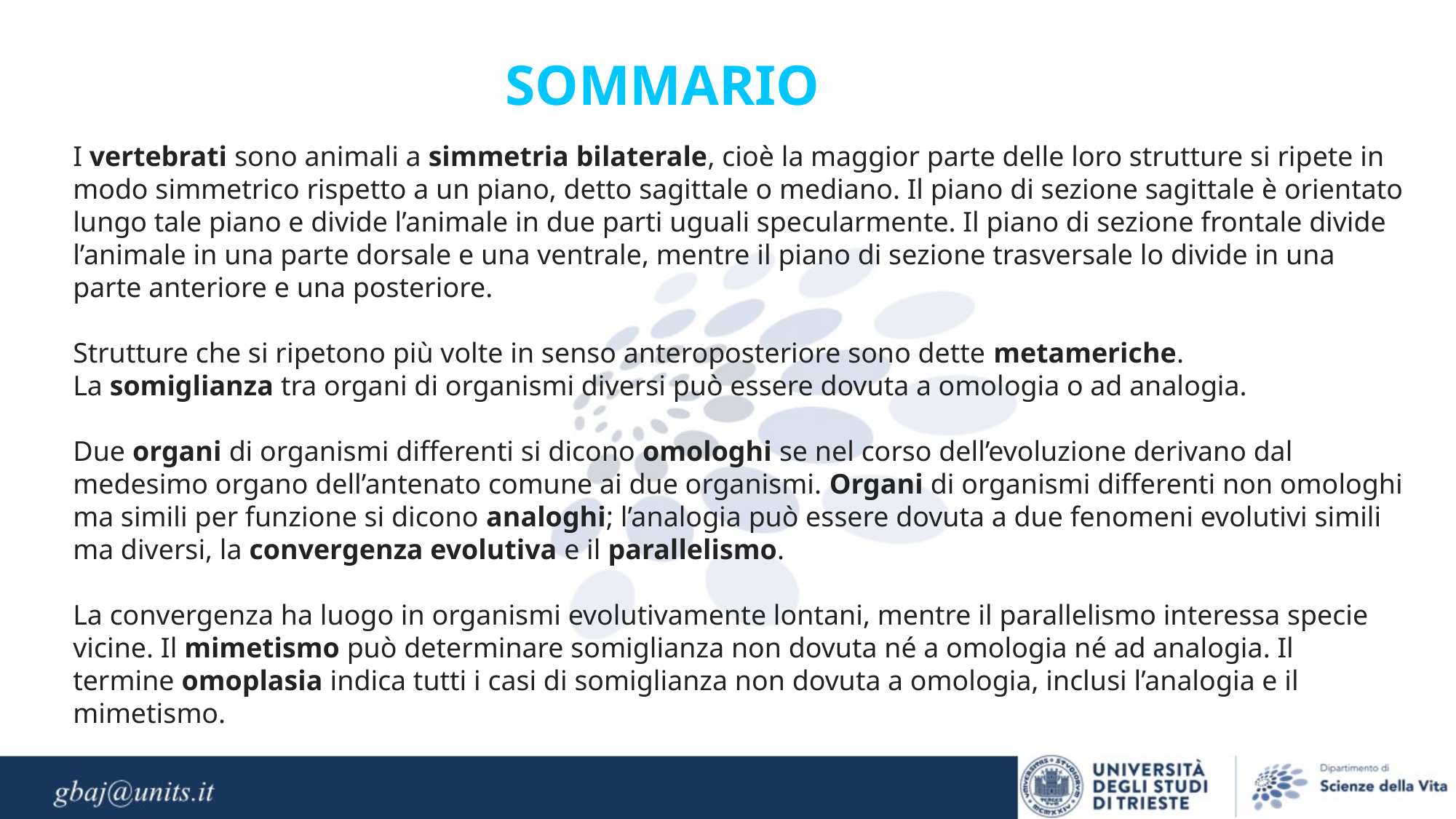

SOMMARIO

I vertebrati sono animali a simmetria bilaterale, cioè la maggior parte delle loro strutture si ripete in modo simmetrico rispetto a un piano, detto sagittale o mediano. Il piano di sezione sagittale è orientato lungo tale piano e divide l’animale in due parti uguali specularmente. Il piano di sezione frontale divide l’animale in una parte dorsale e una ventrale, mentre il piano di sezione trasversale lo divide in una parte anteriore e una posteriore.

Strutture che si ripetono più volte in senso anteroposteriore sono dette metameriche.
La somiglianza tra organi di organismi diversi può essere dovuta a omologia o ad analogia.

Due organi di organismi differenti si dicono omologhi se nel corso dell’evoluzione derivano dal medesimo organo dell’antenato comune ai due organismi. Organi di organismi differenti non omologhi ma simili per funzione si dicono analoghi; l’analogia può essere dovuta a due fenomeni evolutivi simili ma diversi, la convergenza evolutiva e il parallelismo.

La convergenza ha luogo in organismi evolutivamente lontani, mentre il parallelismo interessa specie vicine. Il mimetismo può determinare somiglianza non dovuta né a omologia né ad analogia. Il termine omoplasia indica tutti i casi di somiglianza non dovuta a omologia, inclusi l’analogia e il mimetismo.